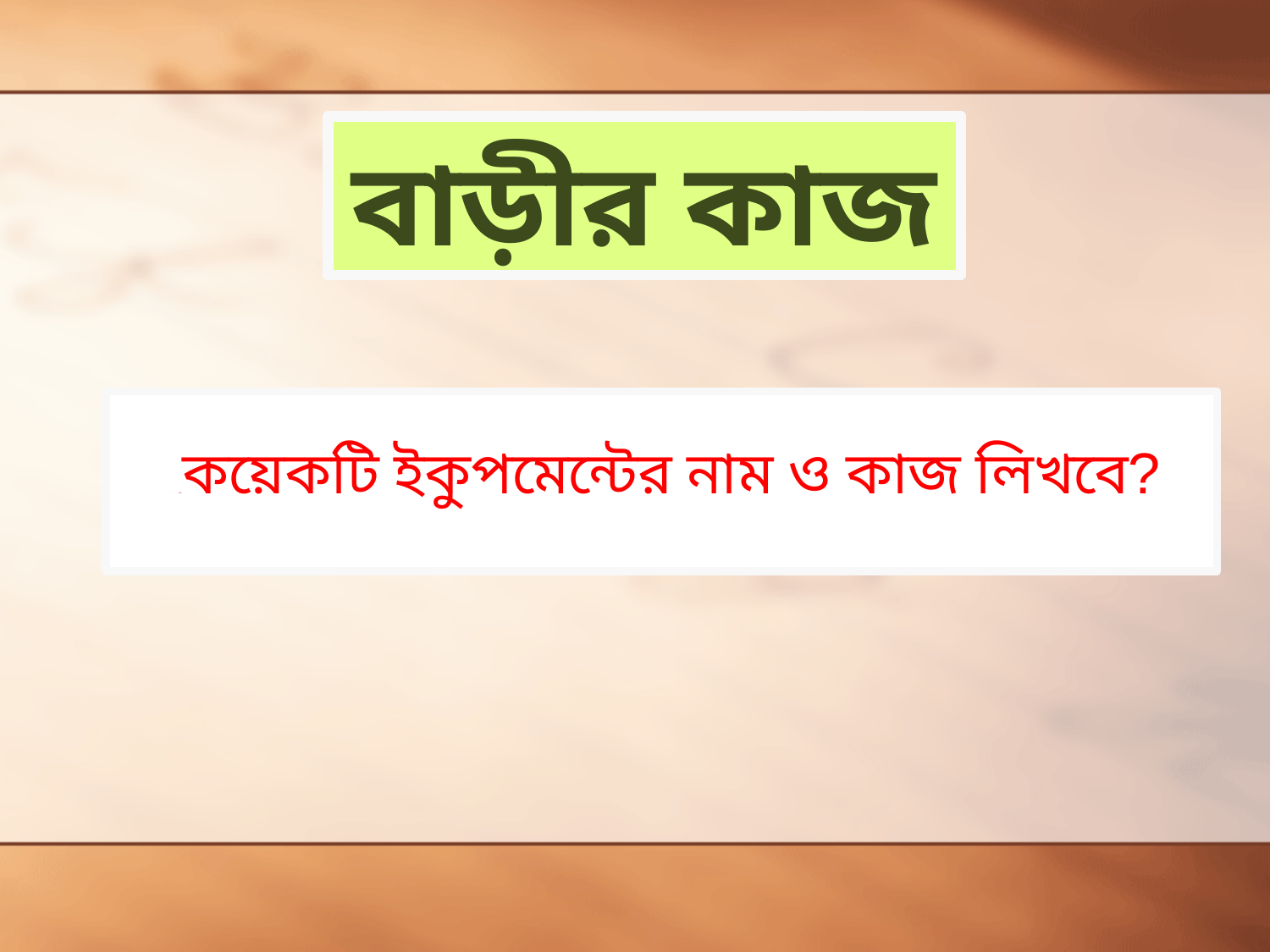

# বাড়ীর কাজ

5ককববককককিককি৫কয়েকটি ইকুপমেন্টের নাম ও কাজ লিখবে?